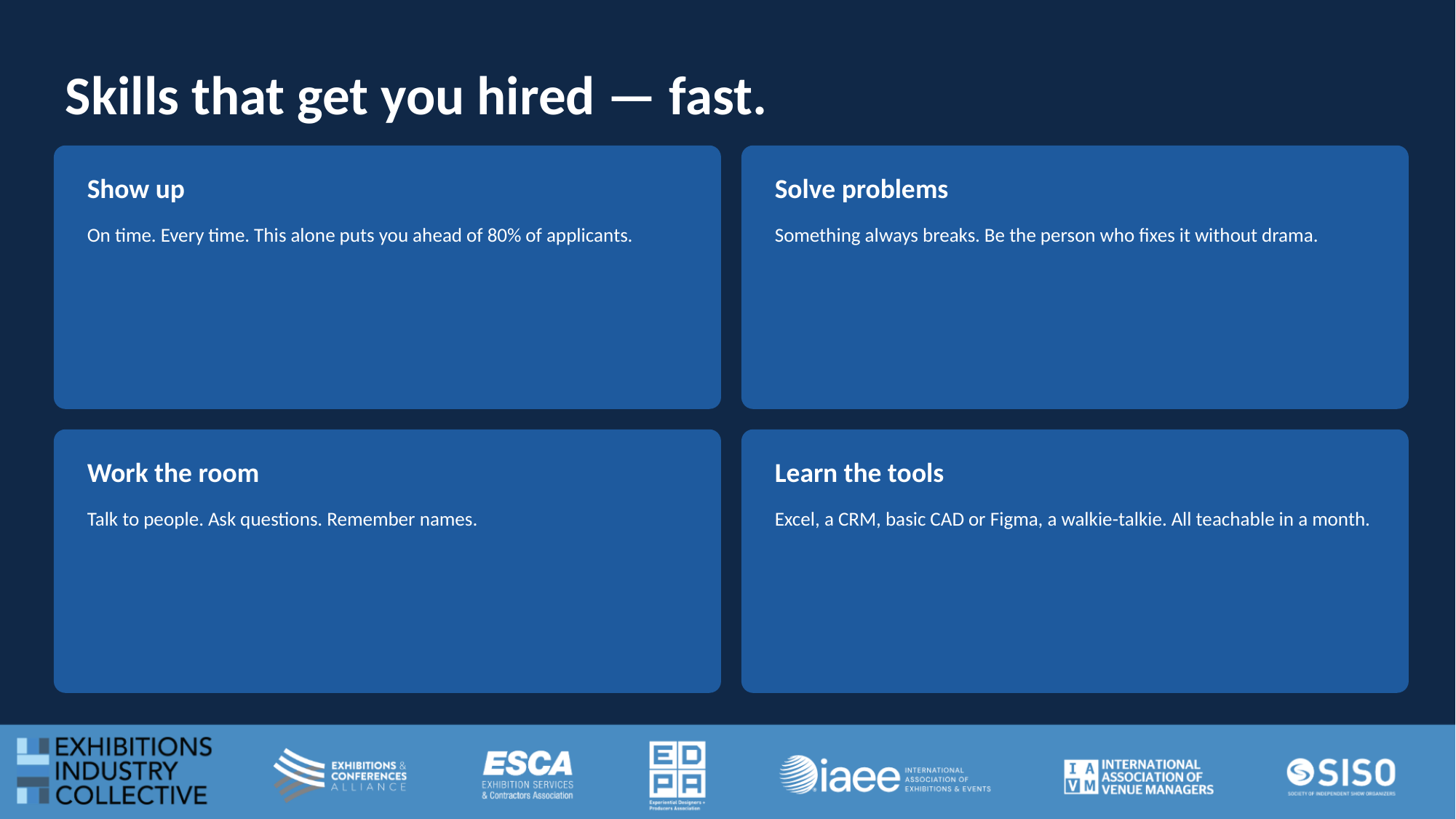

Skills that get you hired — fast.

Show up
Solve problems
On time. Every time. This alone puts you ahead of 80% of applicants.
Something always breaks. Be the person who fixes it without drama.

Work the room
Learn the tools
Talk to people. Ask questions. Remember names.
Excel, a CRM, basic CAD or Figma, a walkie-talkie. All teachable in a month.